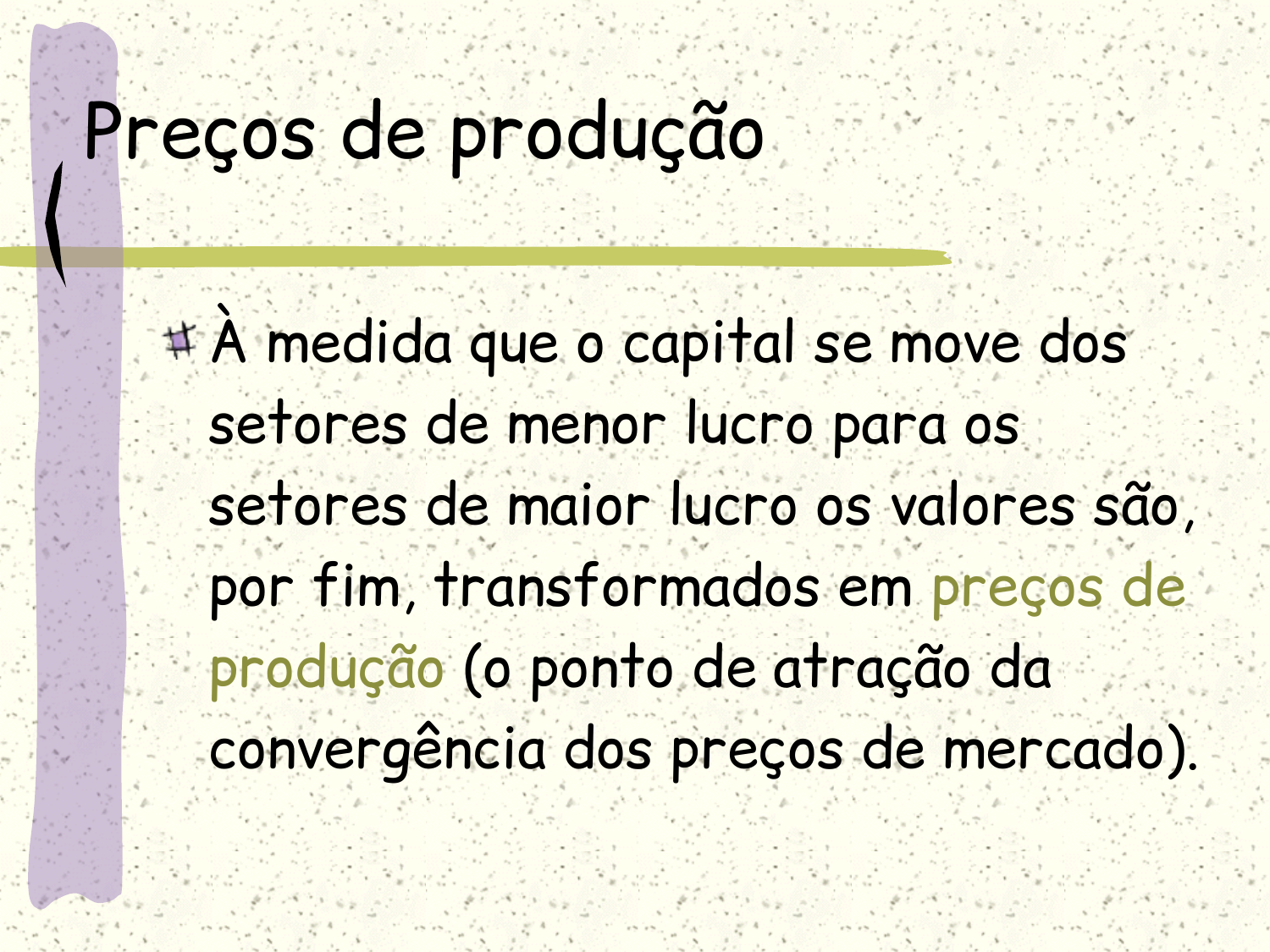

# Preços de produção
À medida que o capital se move dos setores de menor lucro para os setores de maior lucro os valores são, por fim, transformados em preços de produção (o ponto de atração da convergência dos preços de mercado).